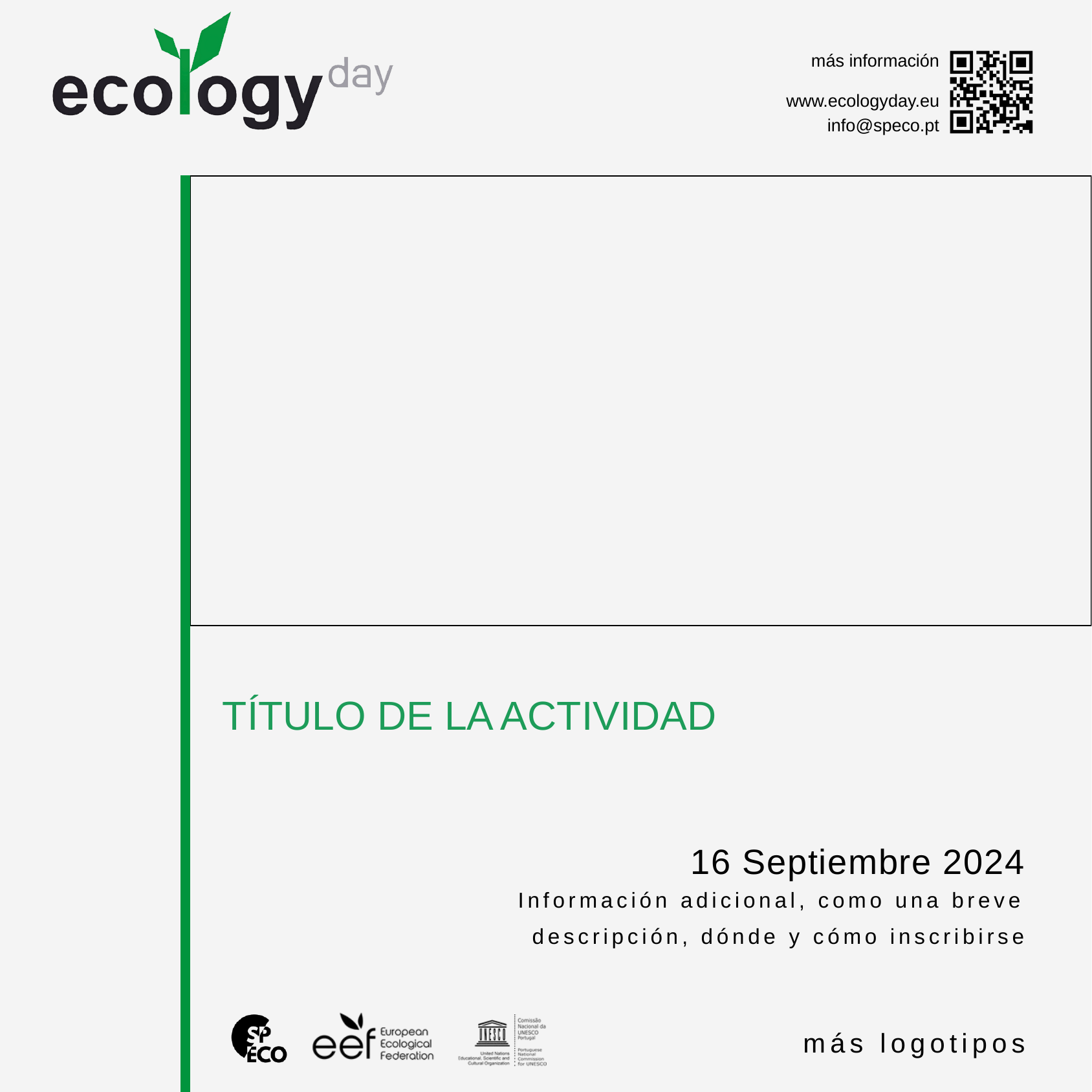

más información
www.ecologyday.eu
info@speco.pt

TÍTULO DE LA ACTIVIDAD
16 Septiembre 2024
Información adicional, como una breve descripción, dónde y cómo inscribirse

más logotipos